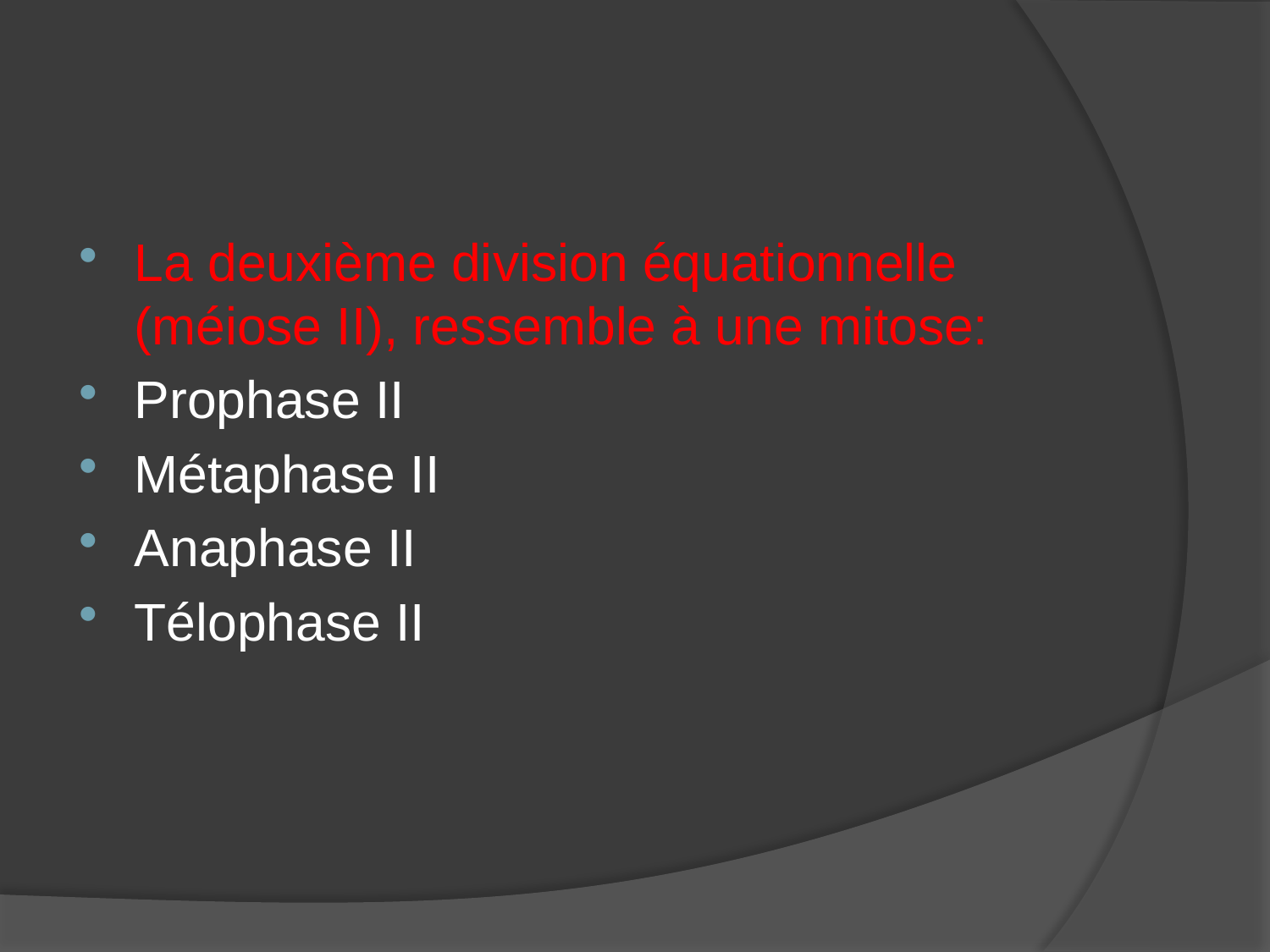

La deuxième division équationnelle (méiose II), ressemble à une mitose:
Prophase II
Métaphase II
Anaphase II
Télophase II